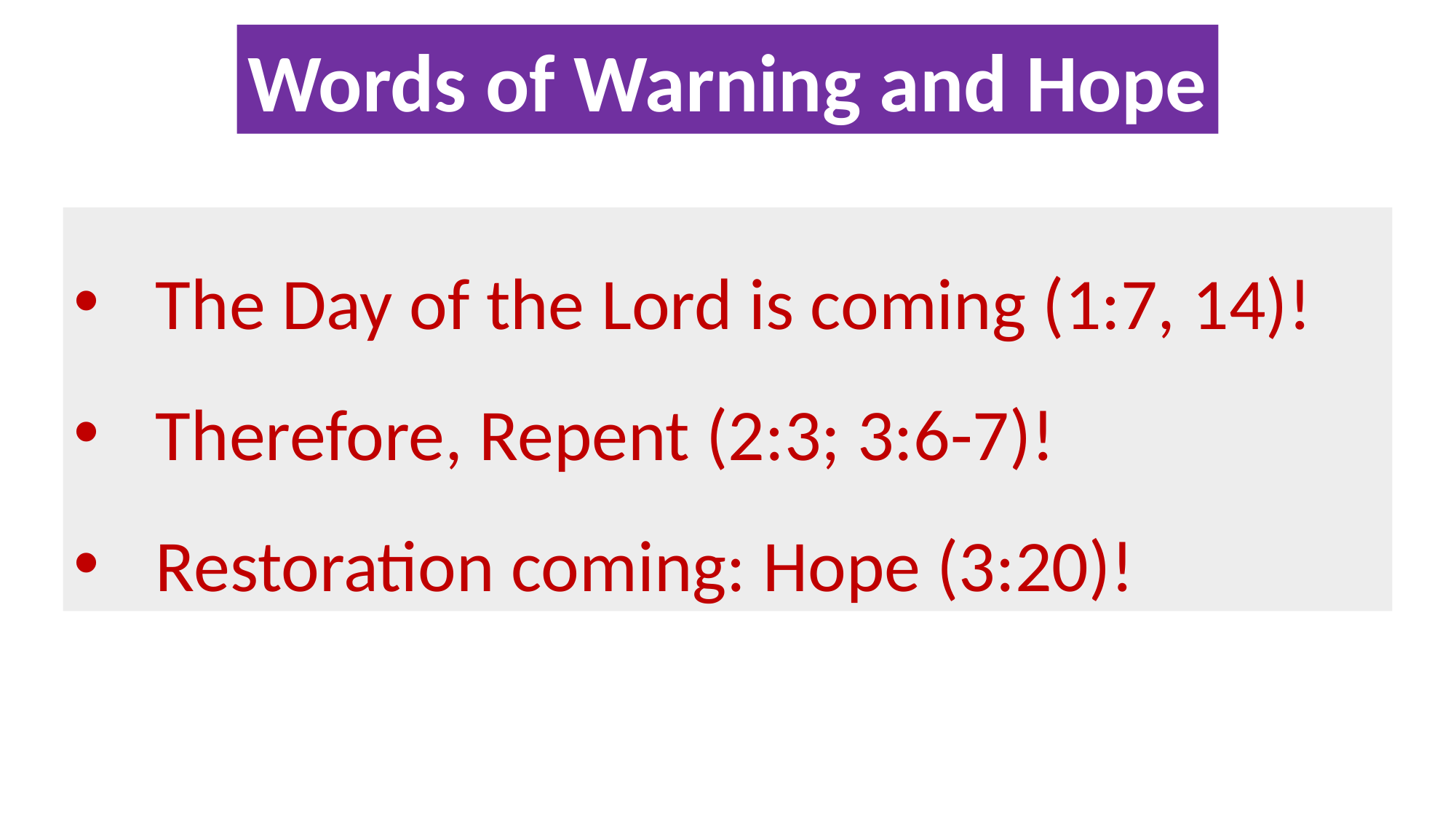

Words of Warning and Hope
The Day of the Lord is coming (1:7, 14)!
Therefore, Repent (2:3; 3:6-7)!
Restoration coming: Hope (3:20)!